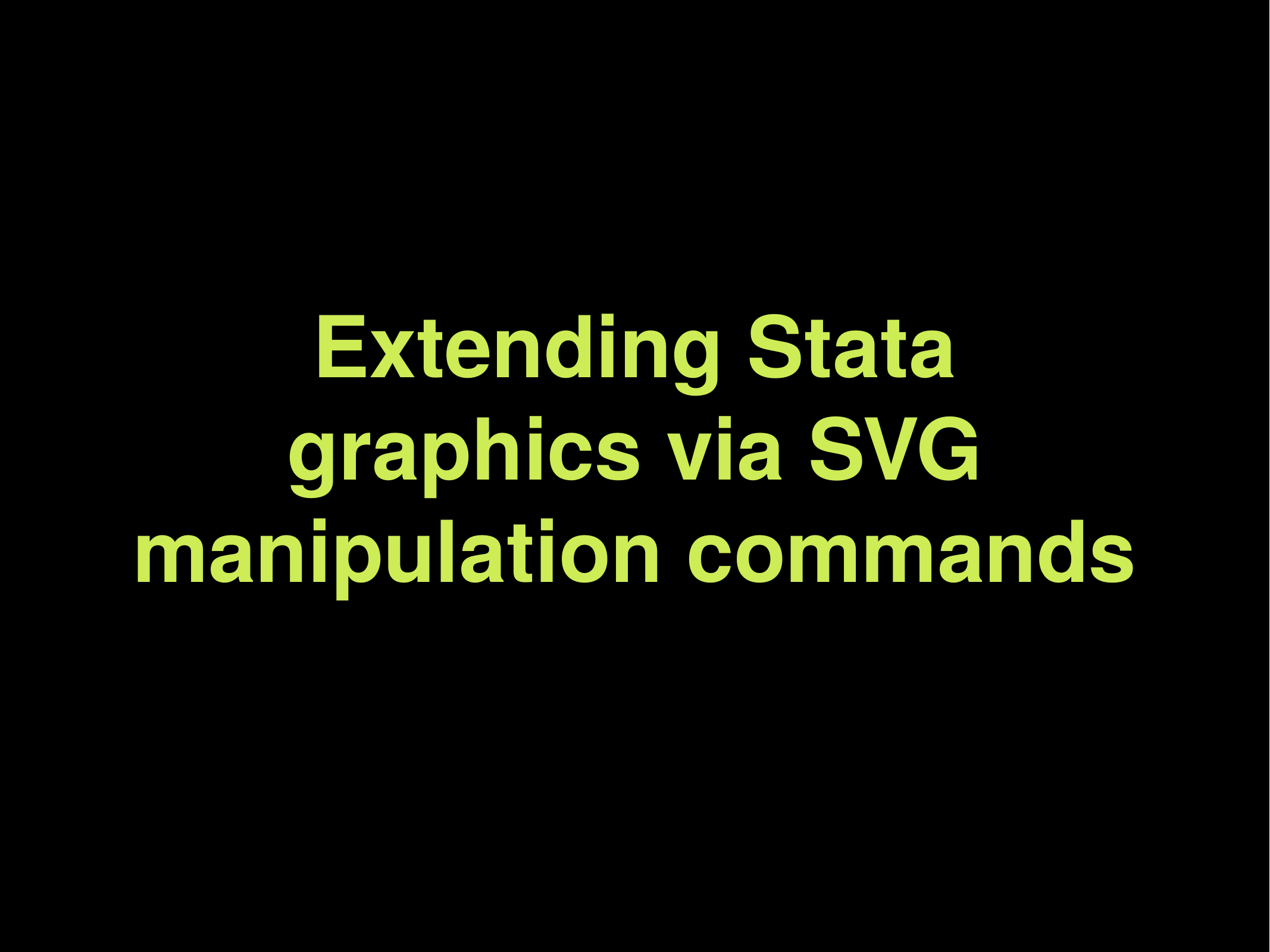

# Extending Stata graphics via SVG manipulation commands